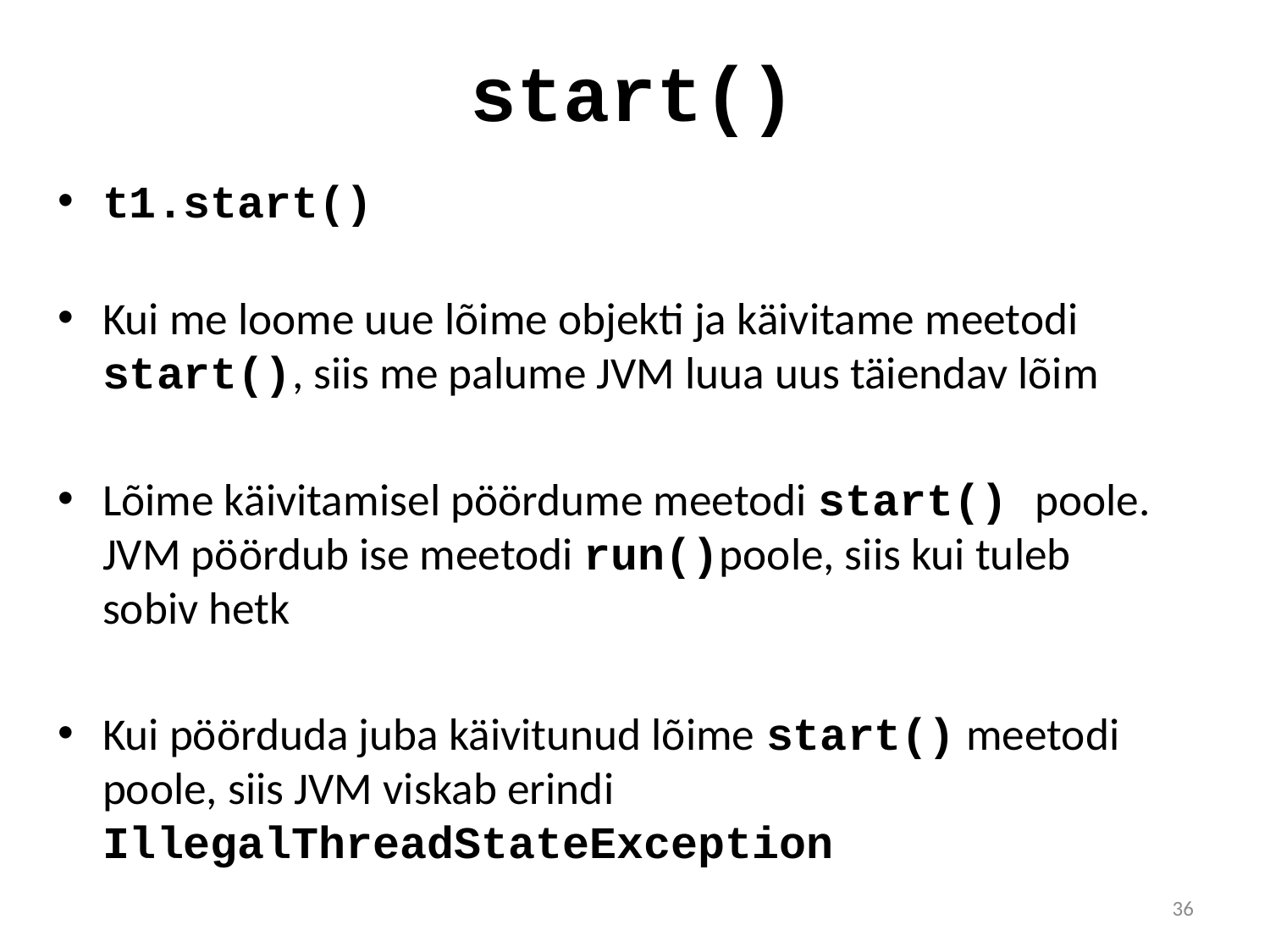

# start()
t1.start()
Kui me loome uue lõime objekti ja käivitame meetodi start(), siis me palume JVM luua uus täiendav lõim

Lõime käivitamisel pöördume meetodi start() poole. JVM pöördub ise meetodi run()poole, siis kui tuleb sobiv hetk

Kui pöörduda juba käivitunud lõime start() meetodi poole, siis JVM viskab erindi IllegalThreadStateException

36